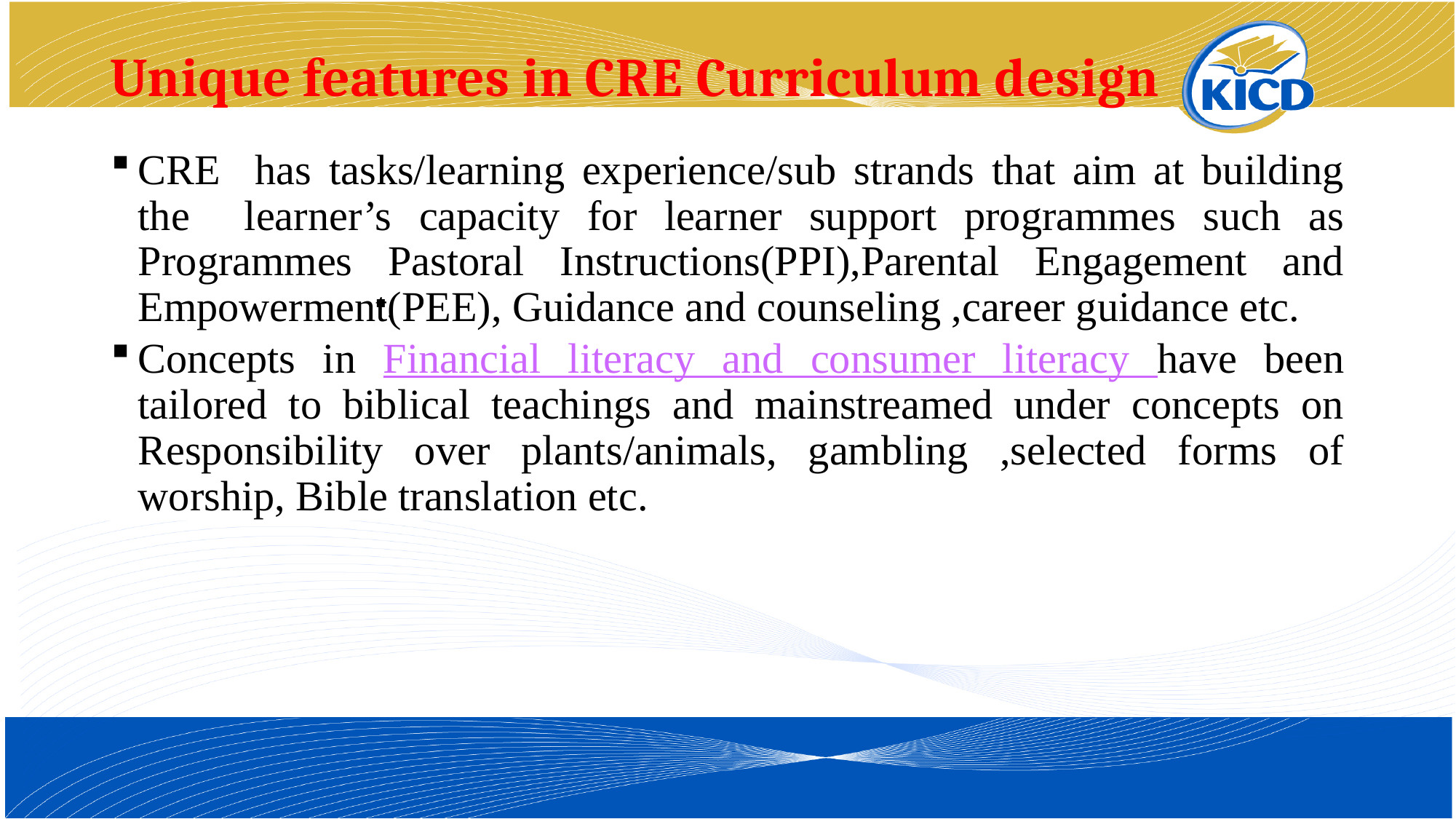

# Unique features in CRE Curriculum design
CRE  has tasks/learning experience/sub strands that aim at building the  learner’s capacity for learner support programmes such as Programmes Pastoral Instructions(PPI),Parental Engagement and Empowerment(PEE), Guidance and counseling ,career guidance etc.
Concepts in Financial literacy and consumer literacy have been tailored to biblical teachings and mainstreamed under concepts on Responsibility over plants/animals, gambling ,selected forms of worship, Bible translation etc.
.